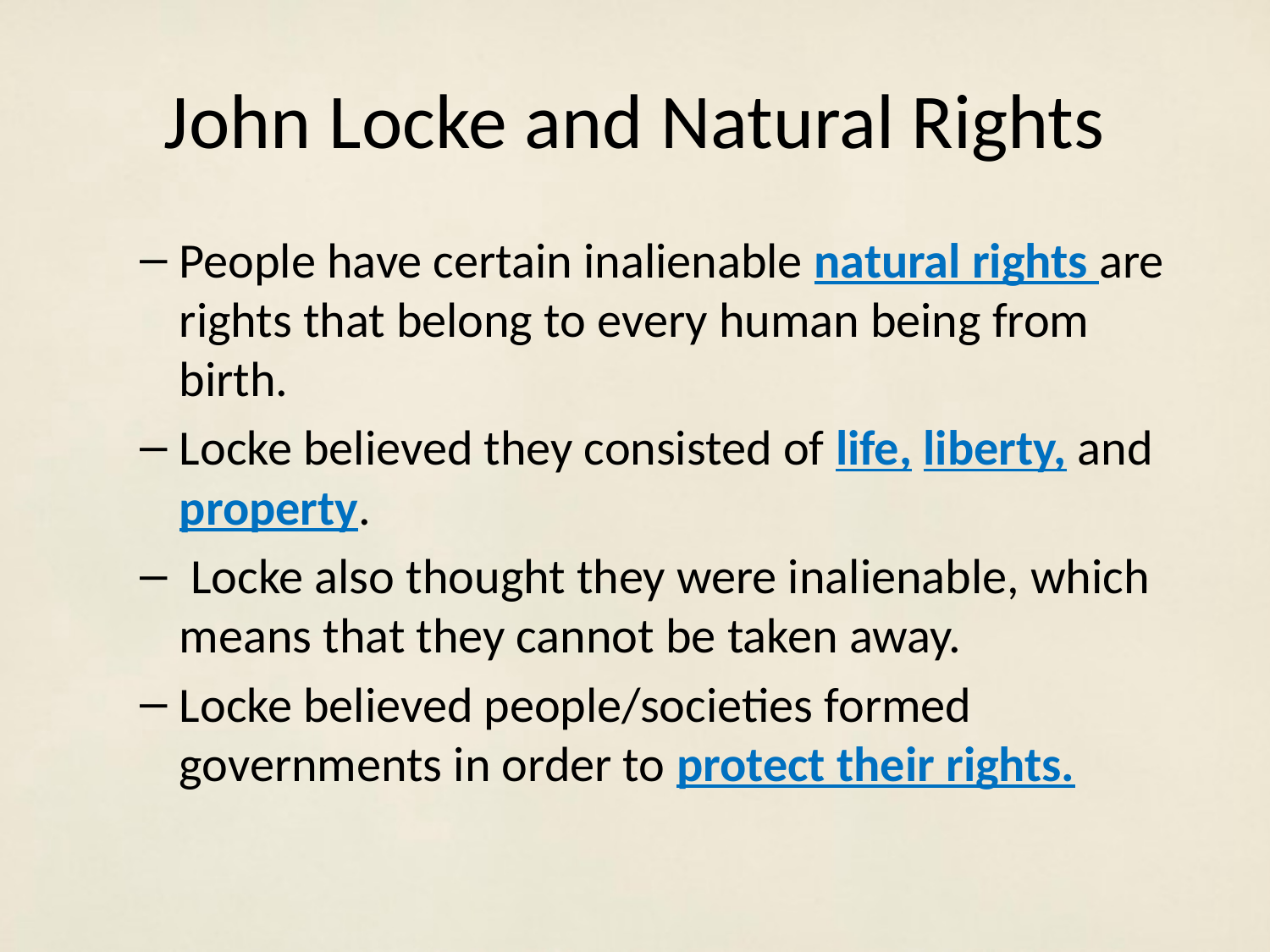

# John Locke and Natural Rights
People have certain inalienable natural rights are rights that belong to every human being from birth.
Locke believed they consisted of life, liberty, and property.
 Locke also thought they were inalienable, which means that they cannot be taken away.
Locke believed people/societies formed governments in order to protect their rights.